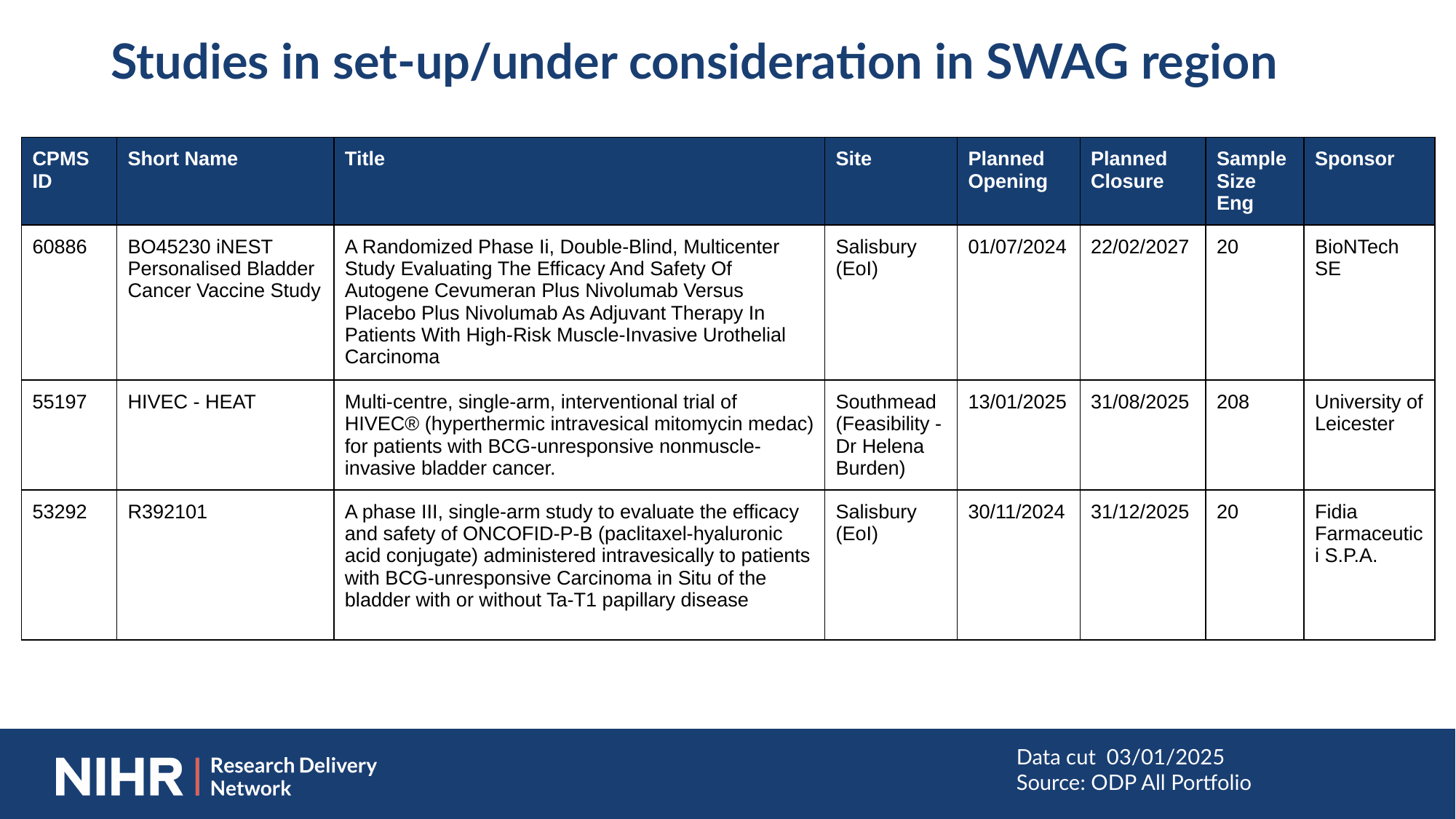

Studies in set-up/under consideration in SWAG region
| CPMS ID | Short Name | Title | Site | Planned Opening | Planned Closure | Sample Size Eng | Sponsor |
| --- | --- | --- | --- | --- | --- | --- | --- |
| 60886 | BO45230 iNEST Personalised Bladder Cancer Vaccine Study | A Randomized Phase Ii, Double-Blind, Multicenter Study Evaluating The Efficacy And Safety Of Autogene Cevumeran Plus Nivolumab Versus Placebo Plus Nivolumab As Adjuvant Therapy In Patients With High-Risk Muscle-Invasive Urothelial Carcinoma | Salisbury (EoI) | 01/07/2024 | 22/02/2027 | 20 | BioNTech SE |
| 55197 | HIVEC - HEAT | Multi-centre, single-arm, interventional trial of HIVEC® (hyperthermic intravesical mitomycin medac) for patients with BCG-unresponsive nonmuscle-invasive bladder cancer. | Southmead (Feasibility - Dr Helena Burden) | 13/01/2025 | 31/08/2025 | 208 | University of Leicester |
| 53292 | R392101 | A phase III, single-arm study to evaluate the efficacy and safety of ONCOFID-P-B (paclitaxel-hyaluronic acid conjugate) administered intravesically to patients with BCG-unresponsive Carcinoma in Situ of the bladder with or without Ta-T1 papillary disease | Salisbury (EoI) | 30/11/2024 | 31/12/2025 | 20 | Fidia Farmaceutici S.P.A. |
Data cut  03/01/2025
Source: ODP All Portfolio